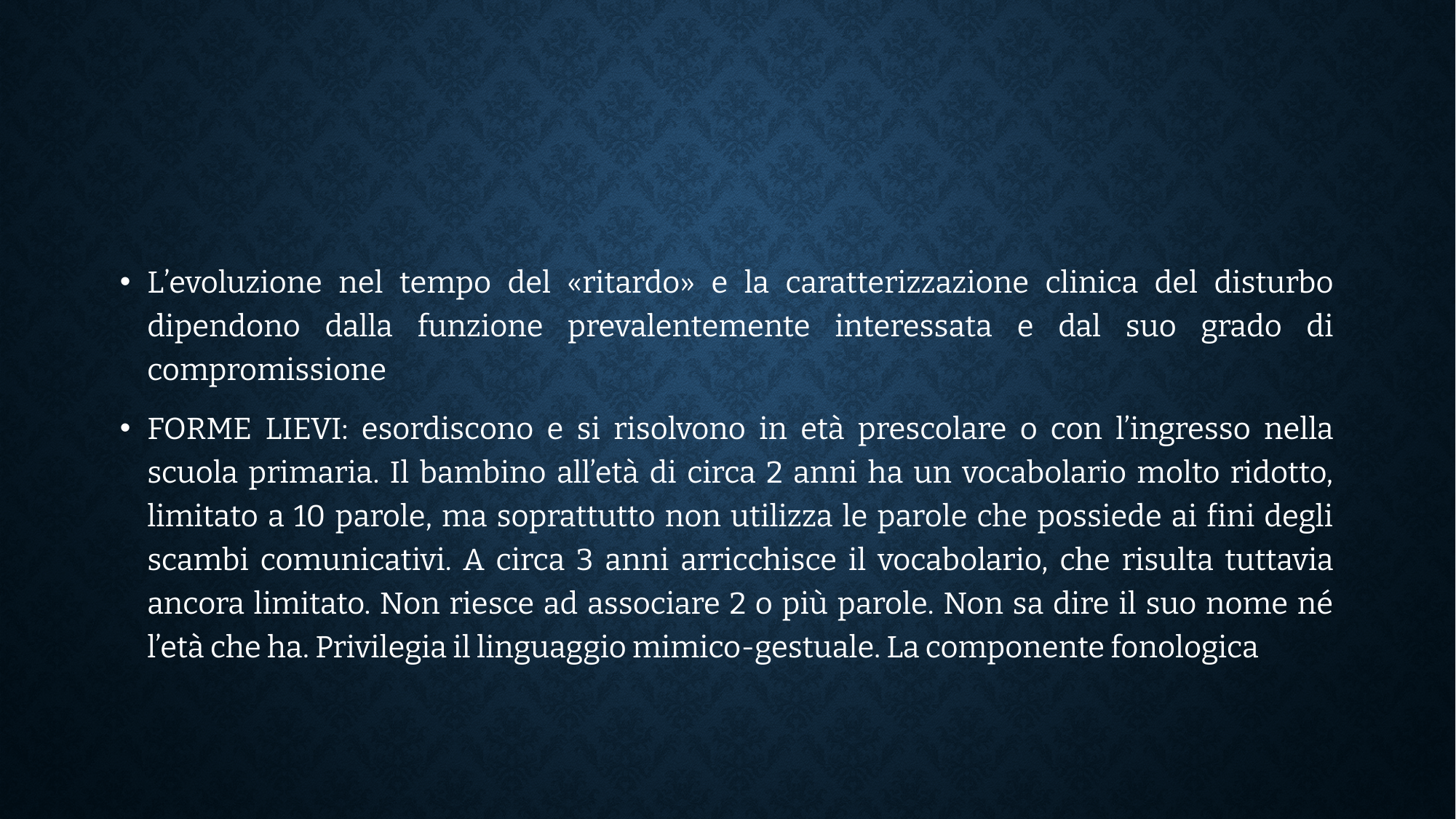

#
L’evoluzione nel tempo del «ritardo» e la caratterizzazione clinica del disturbo dipendono dalla funzione prevalentemente interessata e dal suo grado di compromissione
FORME LIEVI: esordiscono e si risolvono in età prescolare o con l’ingresso nella scuola primaria. Il bambino all’età di circa 2 anni ha un vocabolario molto ridotto, limitato a 10 parole, ma soprattutto non utilizza le parole che possiede ai fini degli scambi comunicativi. A circa 3 anni arricchisce il vocabolario, che risulta tuttavia ancora limitato. Non riesce ad associare 2 o più parole. Non sa dire il suo nome né l’età che ha. Privilegia il linguaggio mimico-gestuale. La componente fonologica